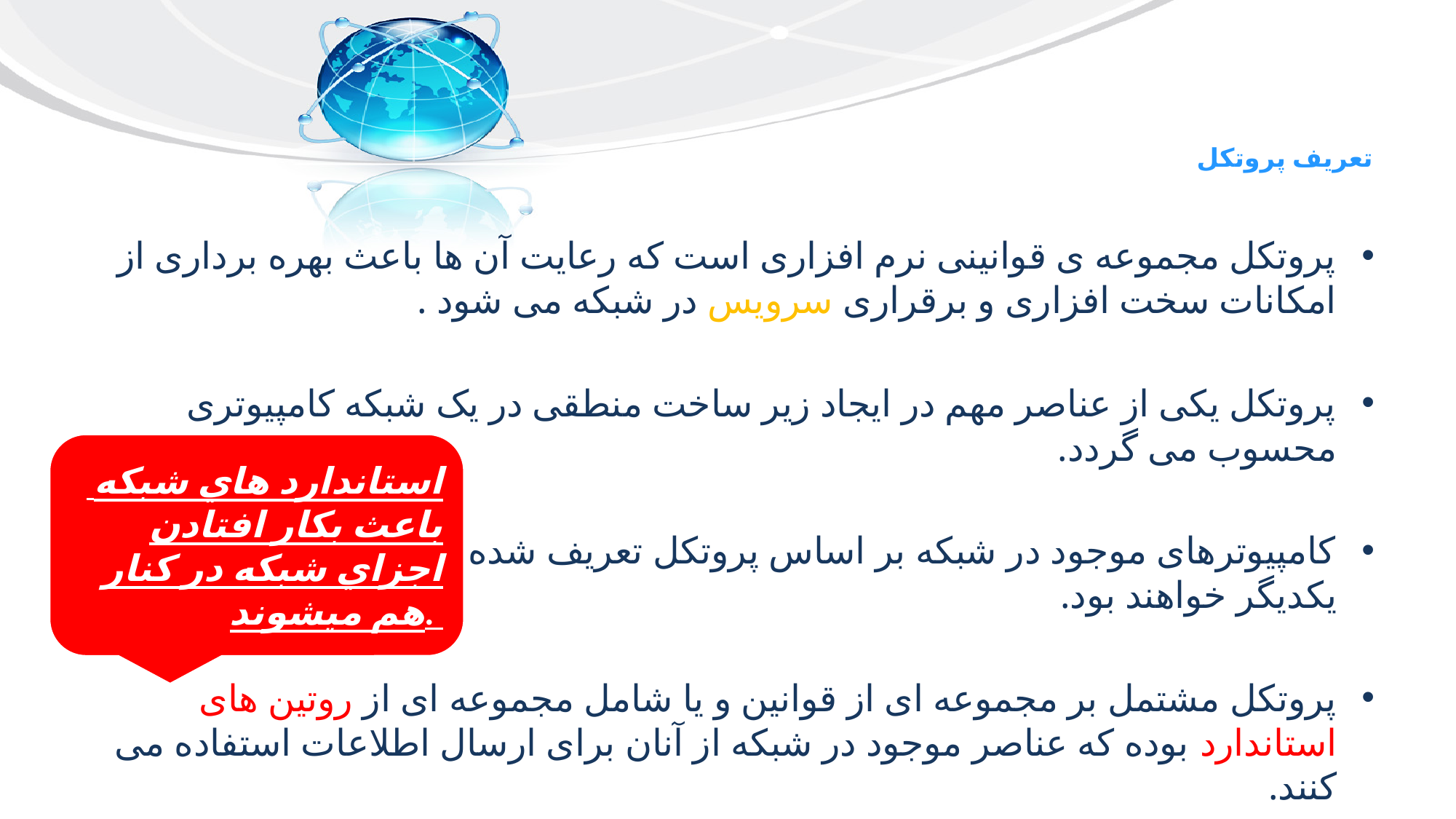

# تعریف پروتکل
پروتکل مجموعه ی قوانینی نرم افزاری است که رعایت آن ها باعث بهره برداری از امکانات سخت افزاری و برقراری سرویس در شبکه می شود .

پروتکل يکی از عناصر مهم در ايجاد زير ساخت منطقی در يک شبکه کامپيوتری محسوب می گردد.

کامپيوترهای موجود در شبکه بر اساس پروتکل تعريف شده قادر به ايجاد ارتباط با يکديگر خواهند بود.

پروتکل مشتمل بر مجموعه ای از قوانين و يا شامل مجموعه ای از روتين های استاندارد بوده که عناصر موجود در شبکه از آنان برای ارسال اطلاعات استفاده می کنند.

 استاندارد هاي شبکه باعث بکار افتادن اجزاي شبکه در کنار هم میشوند.